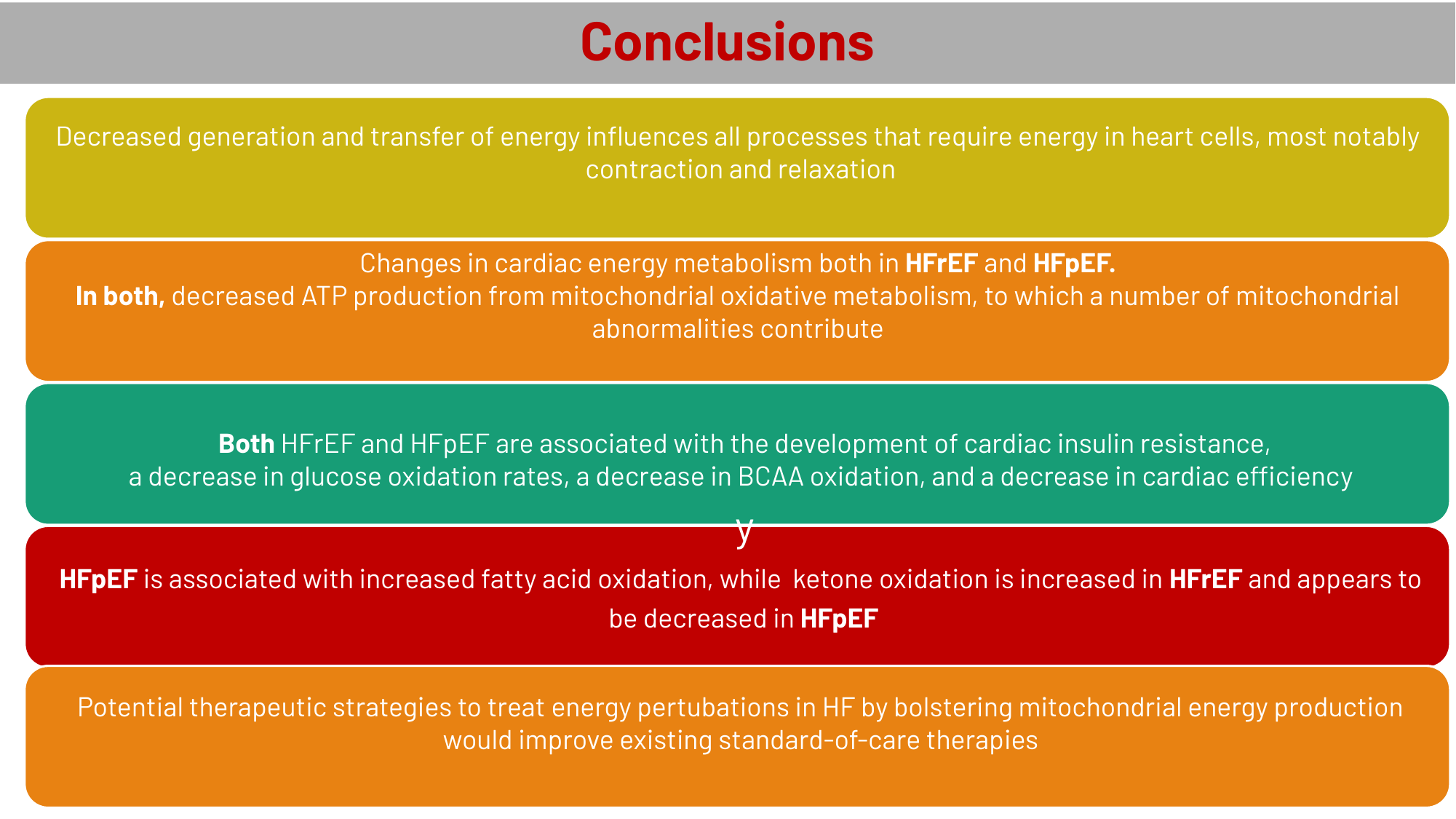

Conclusions
Decreased generation and transfer of energy influences all processes that require energy in heart cells, most notably
contraction and relaxation

Changes in cardiac energy metabolism both in HFrEF and HFpEF.
In both, decreased ATP production from mitochondrial oxidative metabolism, to which a number of mitochondrial
abnormalities contribute

 Both HFrEF and HFpEF are associated with the development of cardiac insulin resistance, a decrease in glucose oxidation rates, a decrease in BCAA oxidation, and a decrease in cardiac efficiency
 y
HFpEF is associated with increased fatty acid oxidation, while  ketone oxidation is increased in HFrEF and appears to
 be decreased in HFpEF

Potential therapeutic strategies to treat energy pertubations in HF by bolstering mitochondrial energy production would improve existing standard-of-care therapies